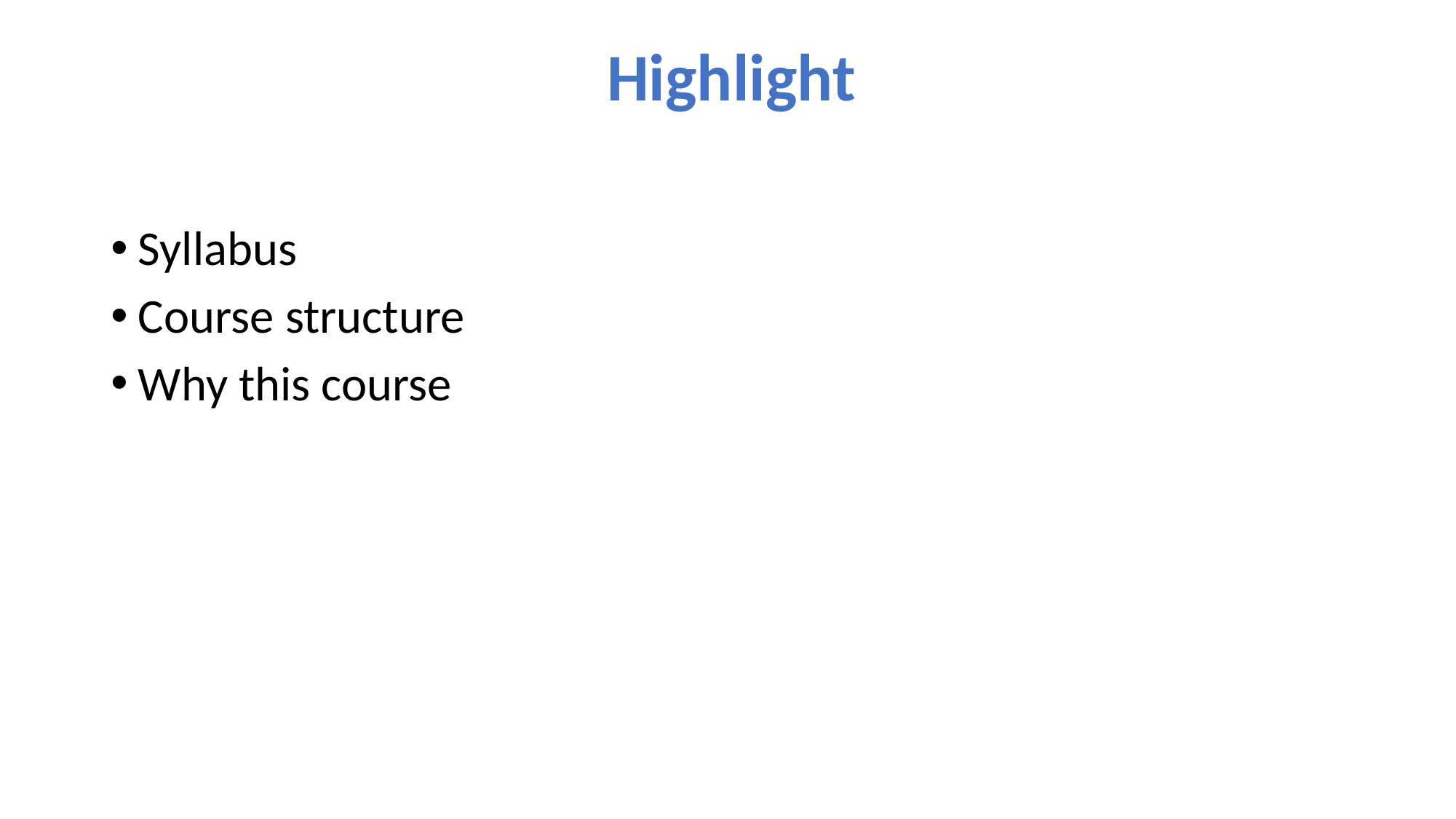

# Highlight
Syllabus
Course structure
Why this course